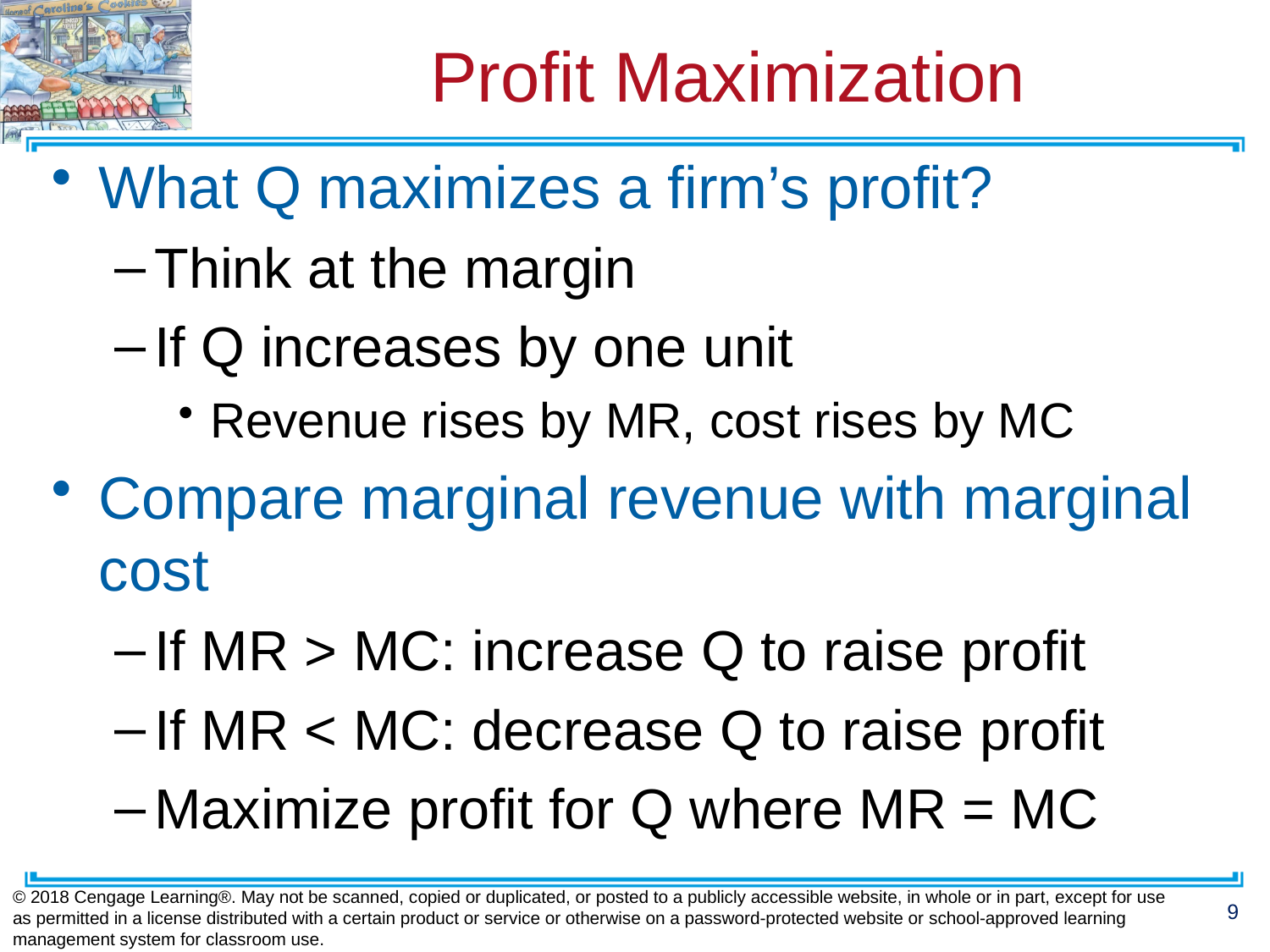

# Profit Maximization
What Q maximizes a firm’s profit?
Think at the margin
If Q increases by one unit
Revenue rises by MR, cost rises by MC
Compare marginal revenue with marginal cost
If MR > MC: increase Q to raise profit
If MR < MC: decrease Q to raise profit
Maximize profit for Q where MR = MC
© 2018 Cengage Learning®. May not be scanned, copied or duplicated, or posted to a publicly accessible website, in whole or in part, except for use as permitted in a license distributed with a certain product or service or otherwise on a password-protected website or school-approved learning management system for classroom use.
9